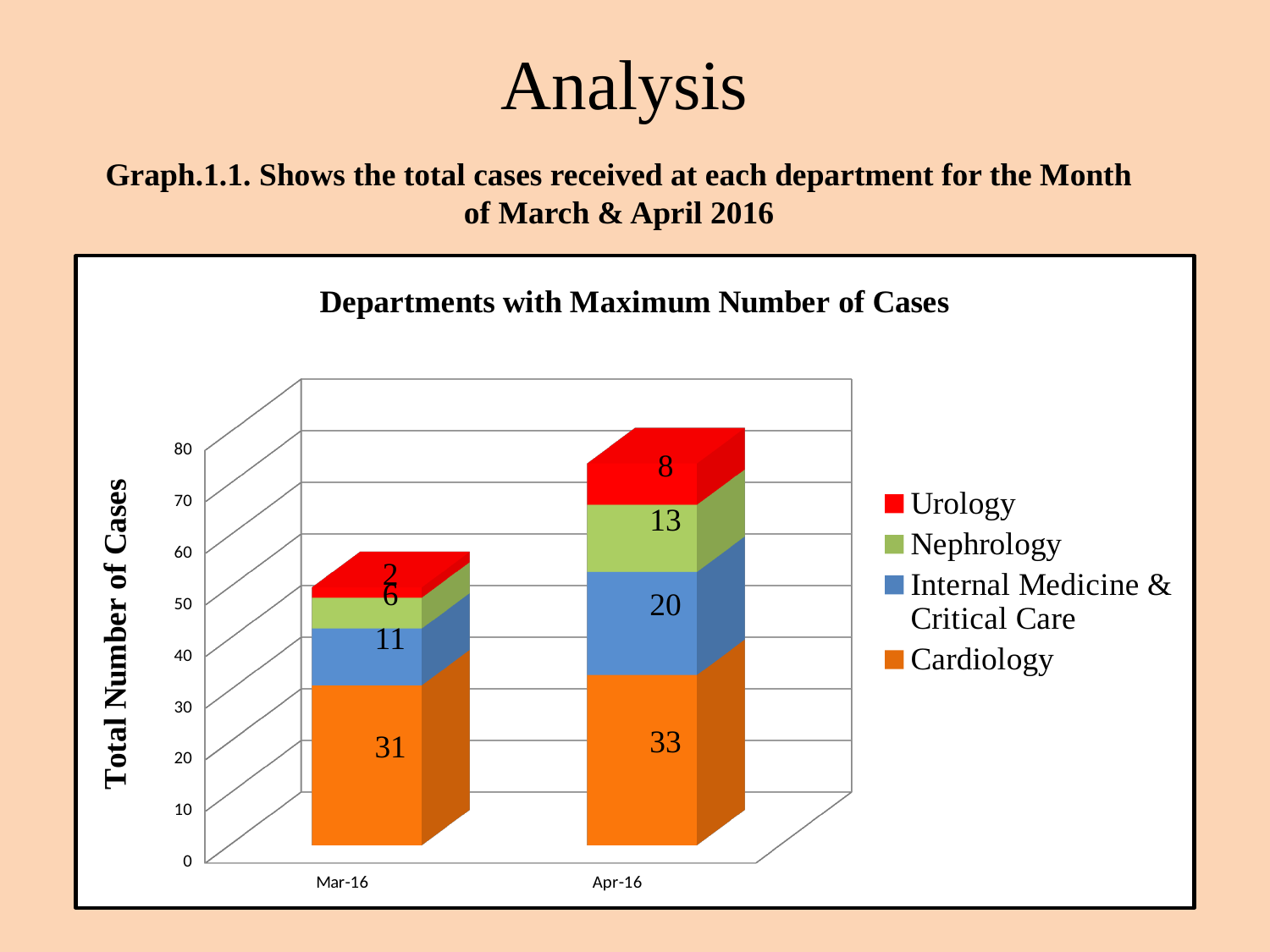

# Analysis
Graph.1.1. Shows the total cases received at each department for the Month of March & April 2016

[unsupported chart]